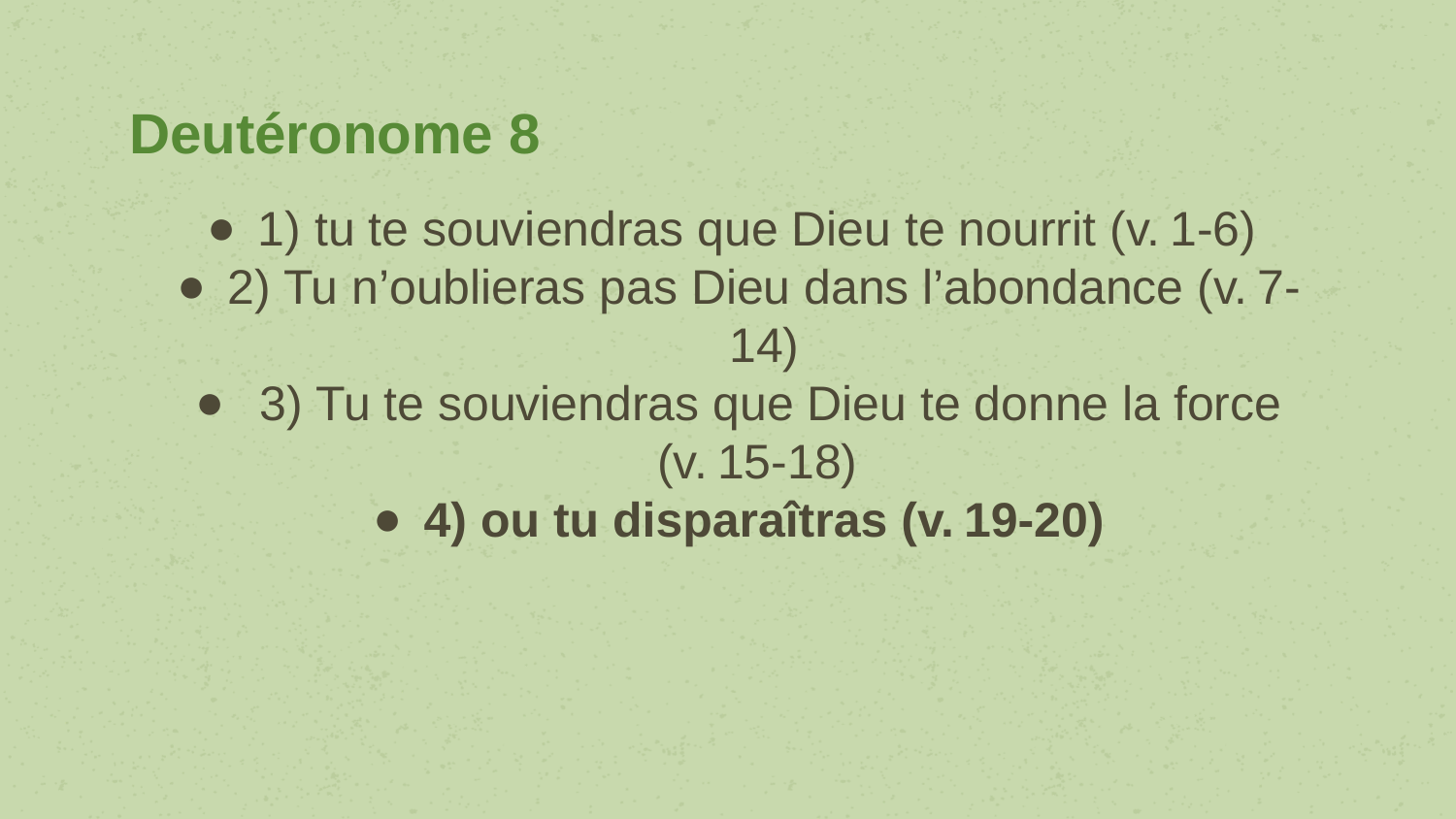

# Deutéronome 8
1) tu te souviendras que Dieu te nourrit (v. 1-6)
2) Tu n’oublieras pas Dieu dans l’abondance (v. 7-14)
 3) Tu te souviendras que Dieu te donne la force (v. 15-18)
4) ou tu disparaîtras (v. 19-20)